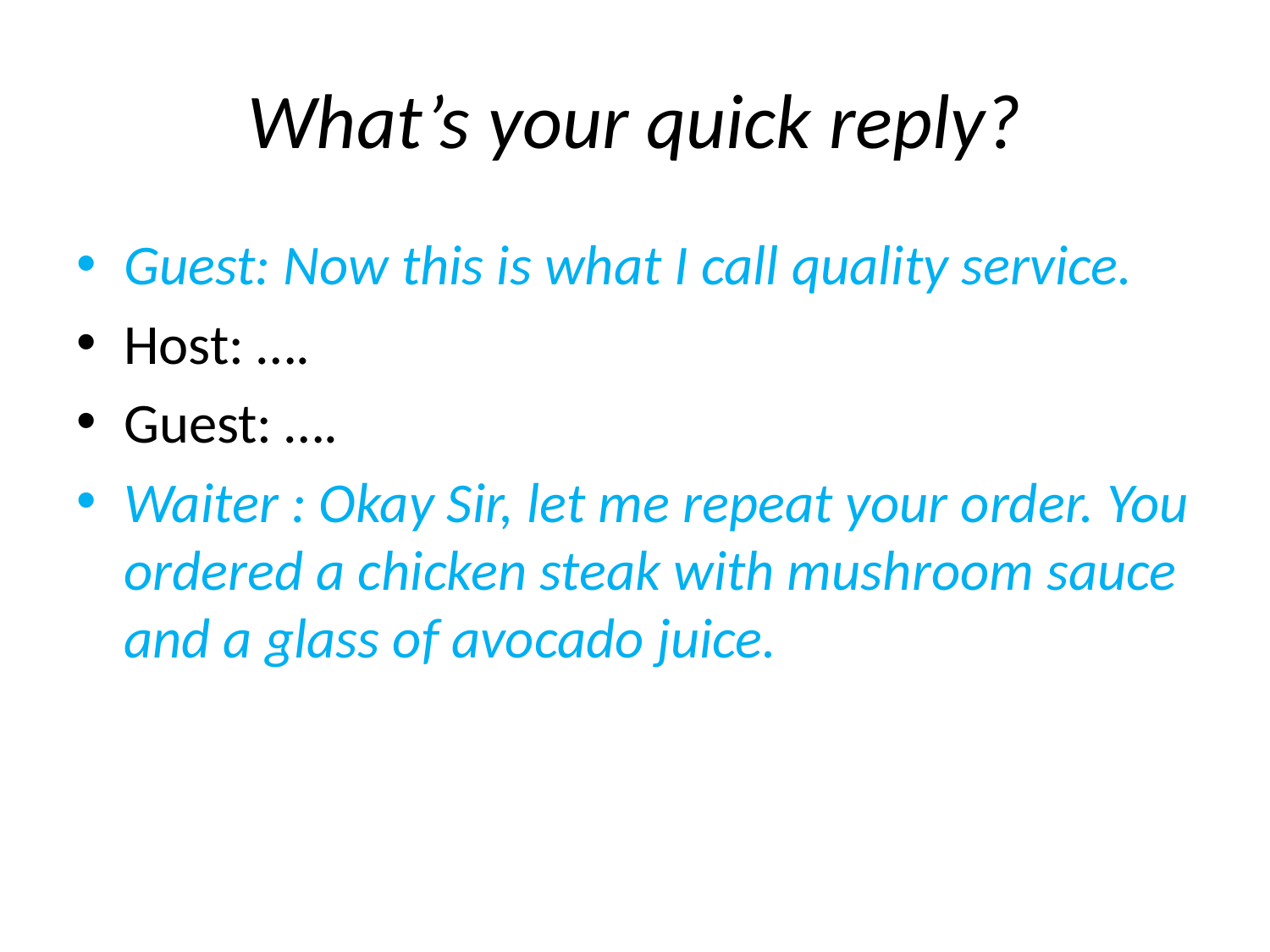

# What’s your quick reply?
Guest: Now this is what I call quality service.
Host: ….
Guest: ….
Waiter : Okay Sir, let me repeat your order. You ordered a chicken steak with mushroom sauce and a glass of avocado juice.